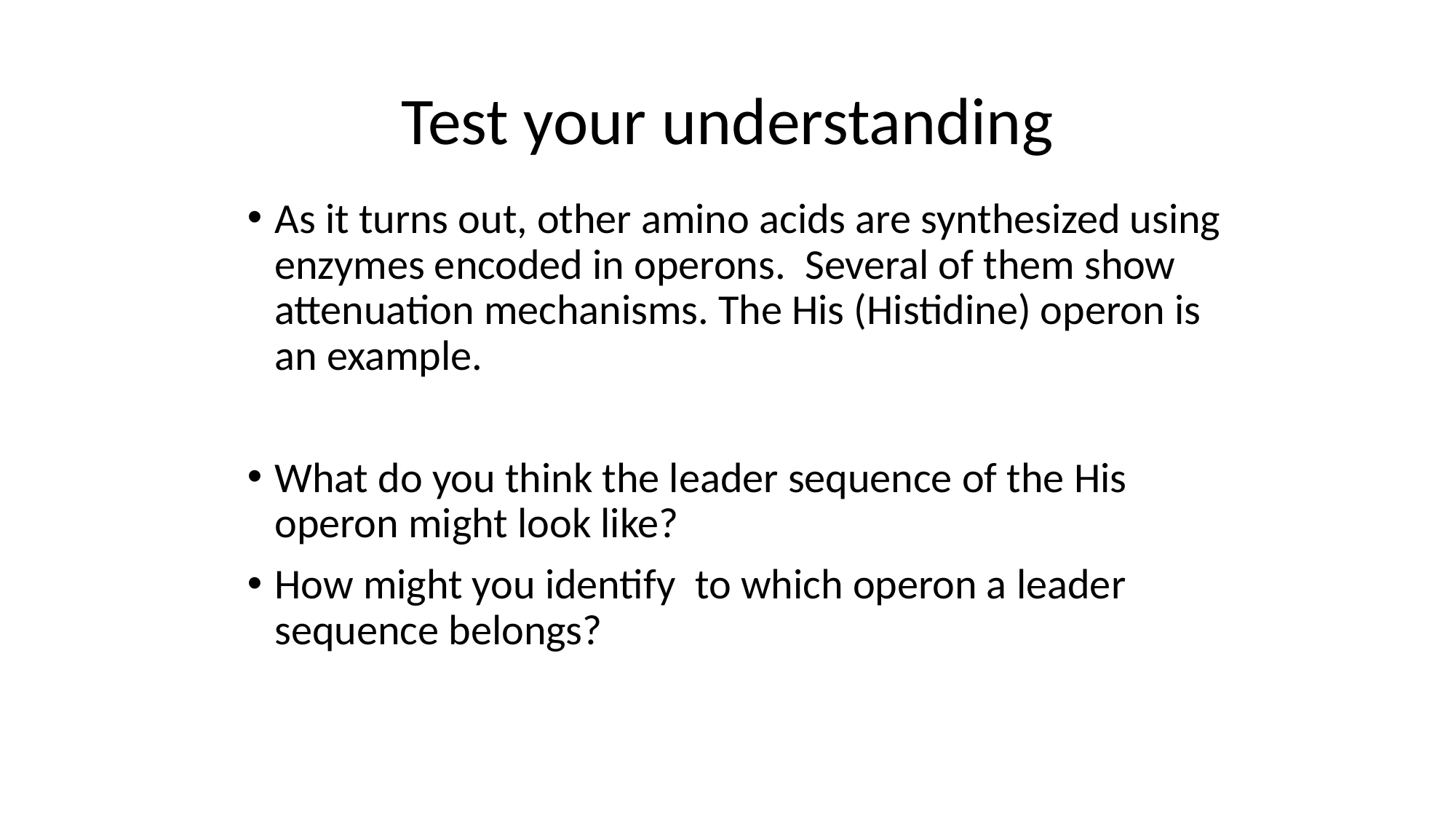

# Test your understanding
As it turns out, other amino acids are synthesized using enzymes encoded in operons.  Several of them show attenuation mechanisms. The His (Histidine) operon is an example.

What do you think the leader sequence of the His operon might look like?
How might you identify  to which operon a leader sequence belongs?